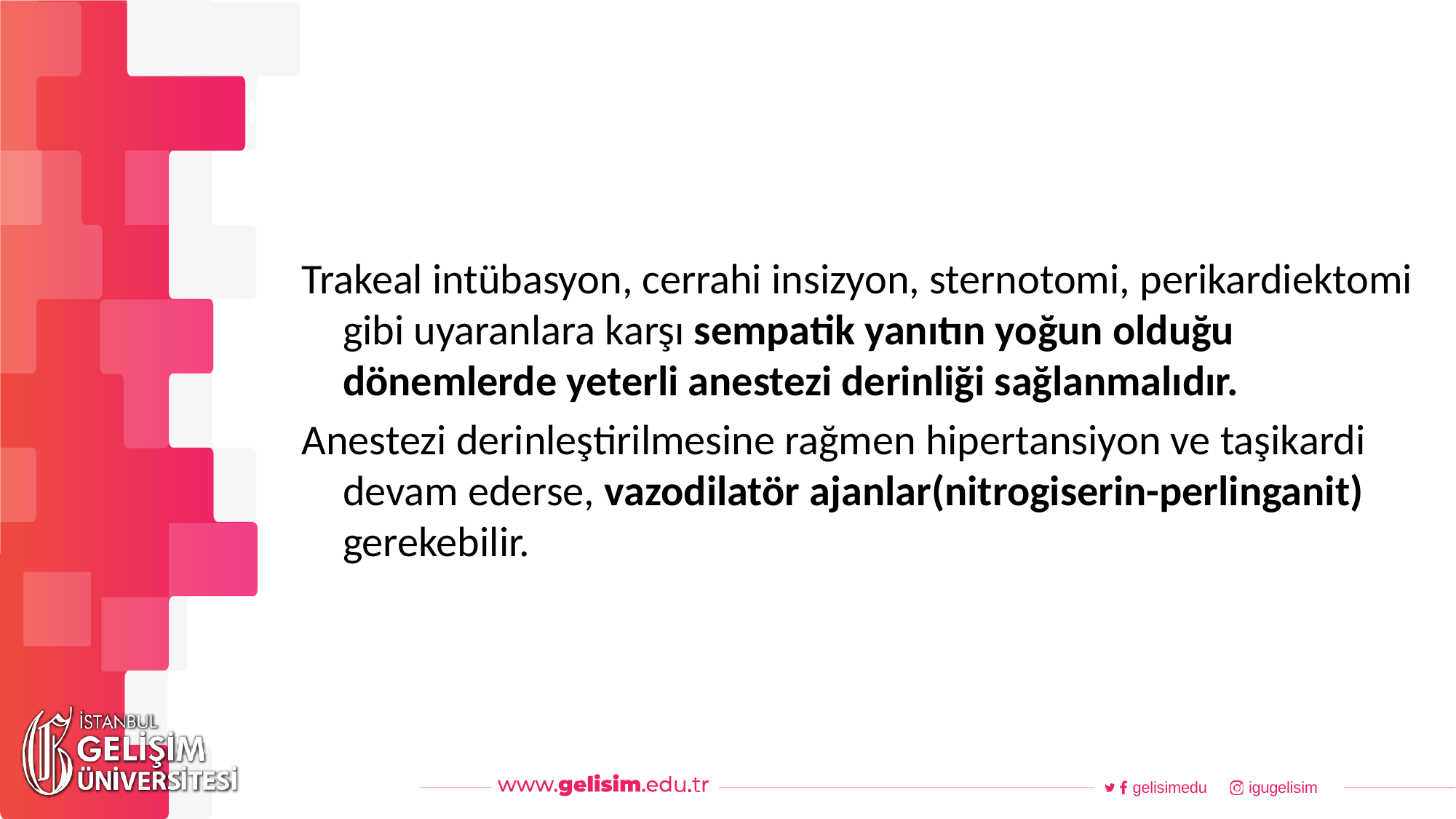

#
Haftalık Akış
Trakeal intübasyon, cerrahi insizyon, sternotomi, perikardiektomi gibi uyaranlara karşı sempatik yanıtın yoğun olduğu dönemlerde yeterli anestezi derinliği sağlanmalıdır.
Anestezi derinleştirilmesine rağmen hipertansiyon ve taşikardi devam ederse, vazodilatör ajanlar(nitrogiserin-perlinganit) gerekebilir.

gelisimedu
igugelisim